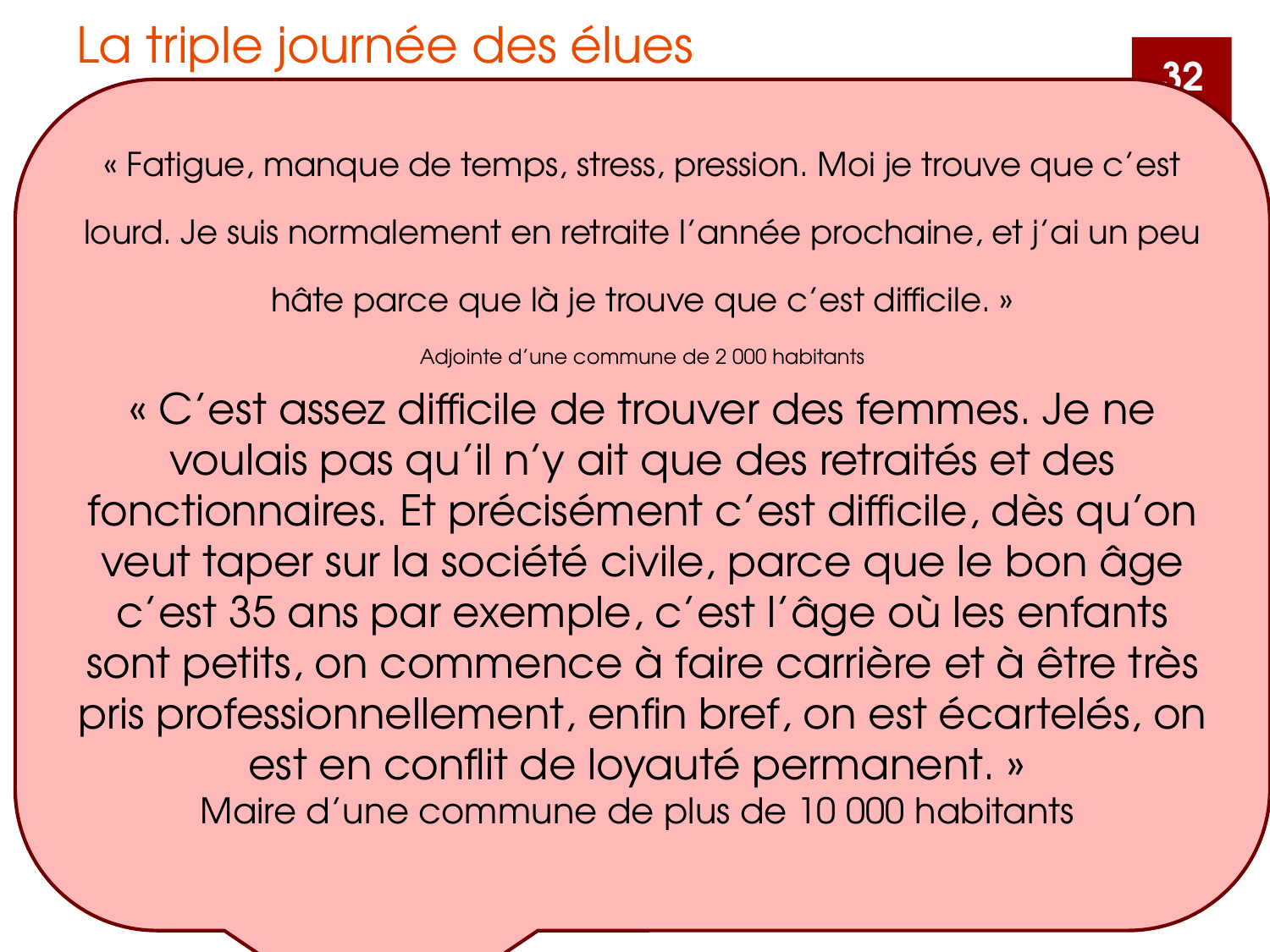

# La triple journée des élues
32
« Fatigue, manque de temps, stress, pression. Moi je trouve que c’est lourd. Je suis normalement en retraite l’année prochaine, et j’ai un peu hâte parce que là je trouve que c’est difficile. »
Adjointe d’une commune de 2 000 habitants
« C’est assez difficile de trouver des femmes. Je ne voulais pas qu’il n’y ait que des retraités et des fonctionnaires. Et précisément c’est difficile, dès qu’on veut taper sur la société civile, parce que le bon âge c’est 35 ans par exemple, c’est l’âge où les enfants sont petits, on commence à faire carrière et à être très pris professionnellement, enfin bref, on est écartelés, on est en conflit de loyauté permanent. »
Maire d’une commune de plus de 10 000 habitants